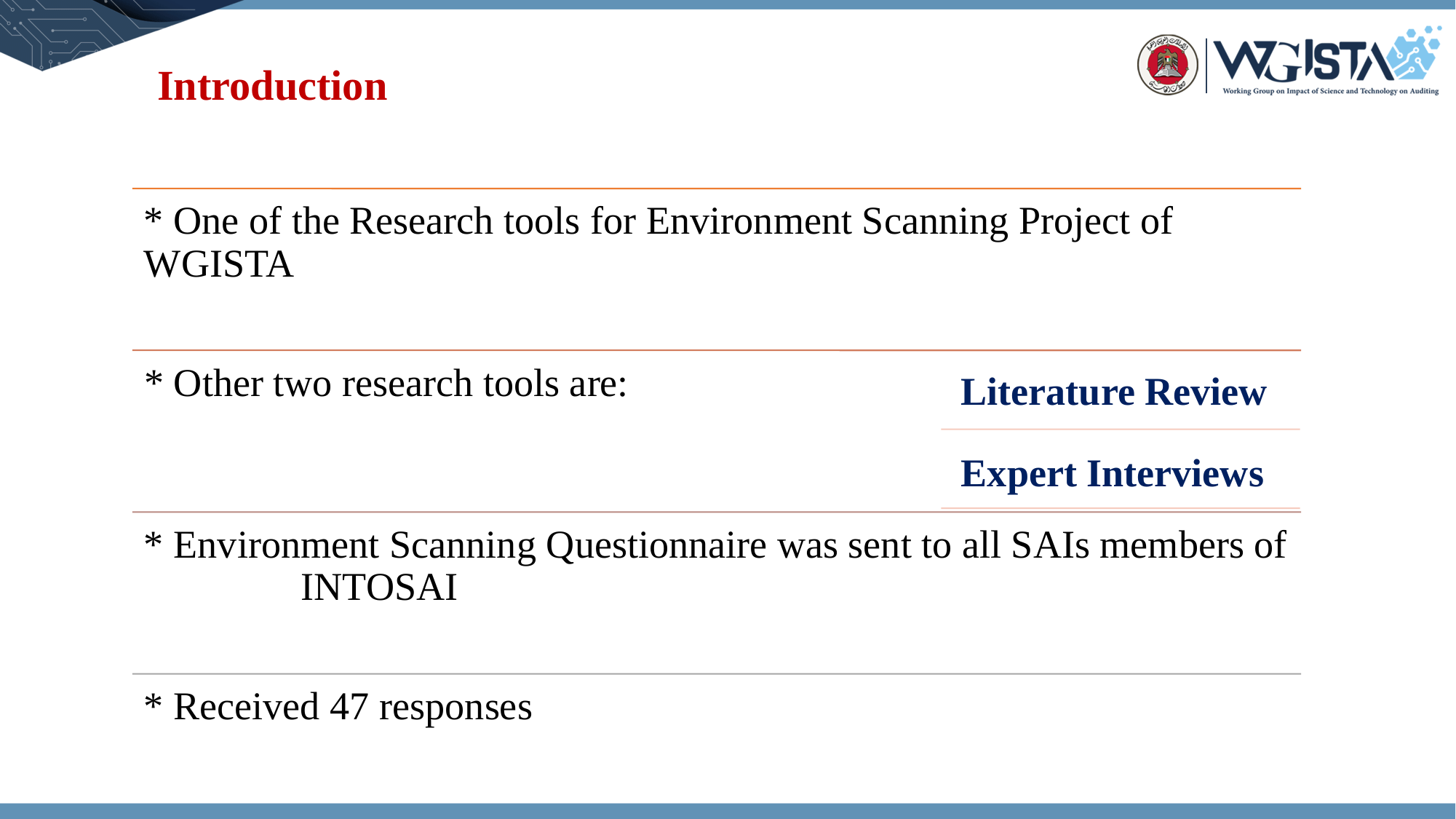

# Introduction
* One of the Research tools for Environment Scanning Project of WGISTA
* Other two research tools are:
Literature Review
Expert Interviews
* Environment Scanning Questionnaire was sent to all SAIs members of                 INTOSAI
* Received 47 responses